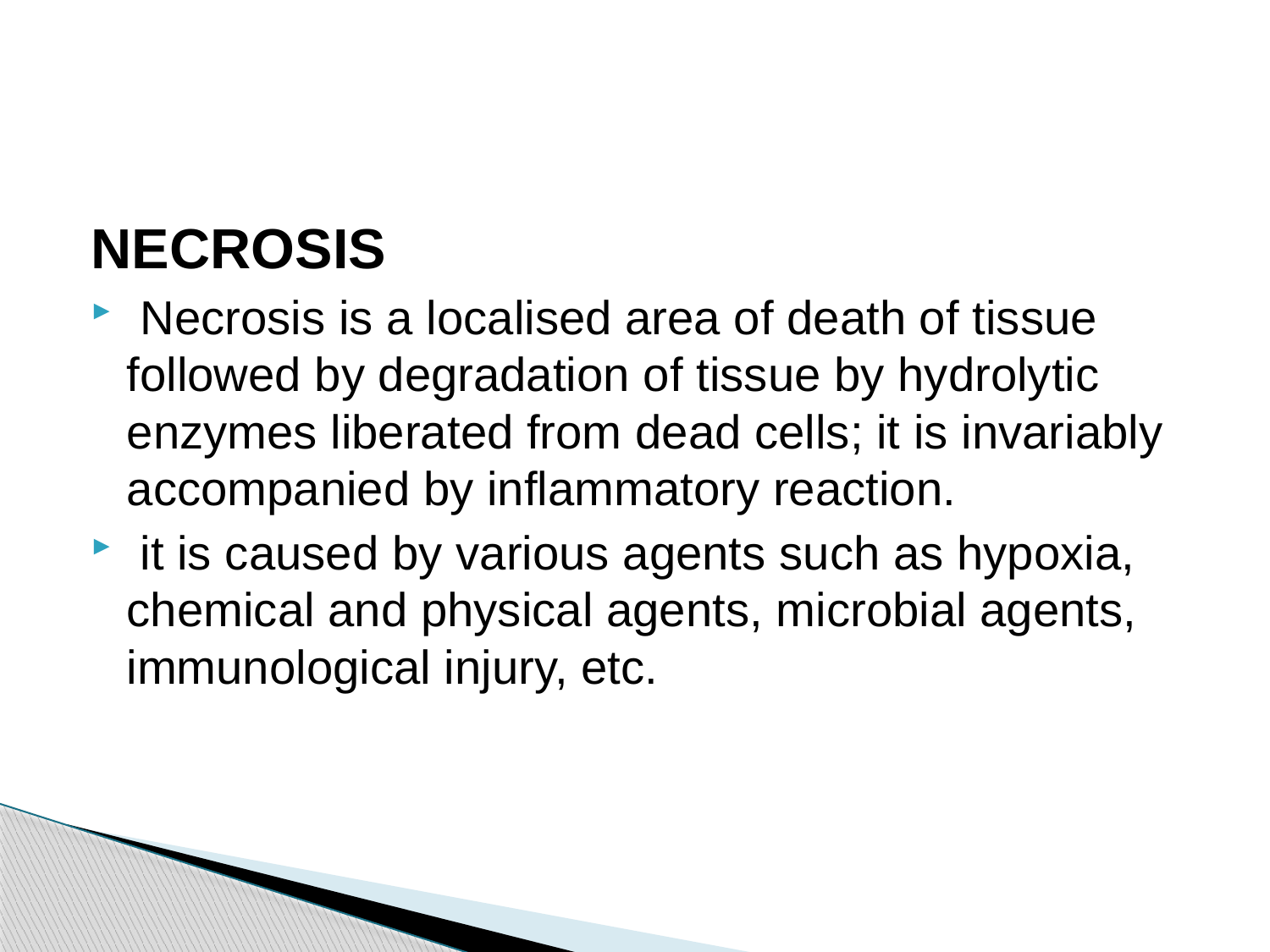

#
NECROSIS
 Necrosis is a localised area of death of tissue followed by degradation of tissue by hydrolytic enzymes liberated from dead cells; it is invariably accompanied by inflammatory reaction.
 it is caused by various agents such as hypoxia, chemical and physical agents, microbial agents, immunological injury, etc.